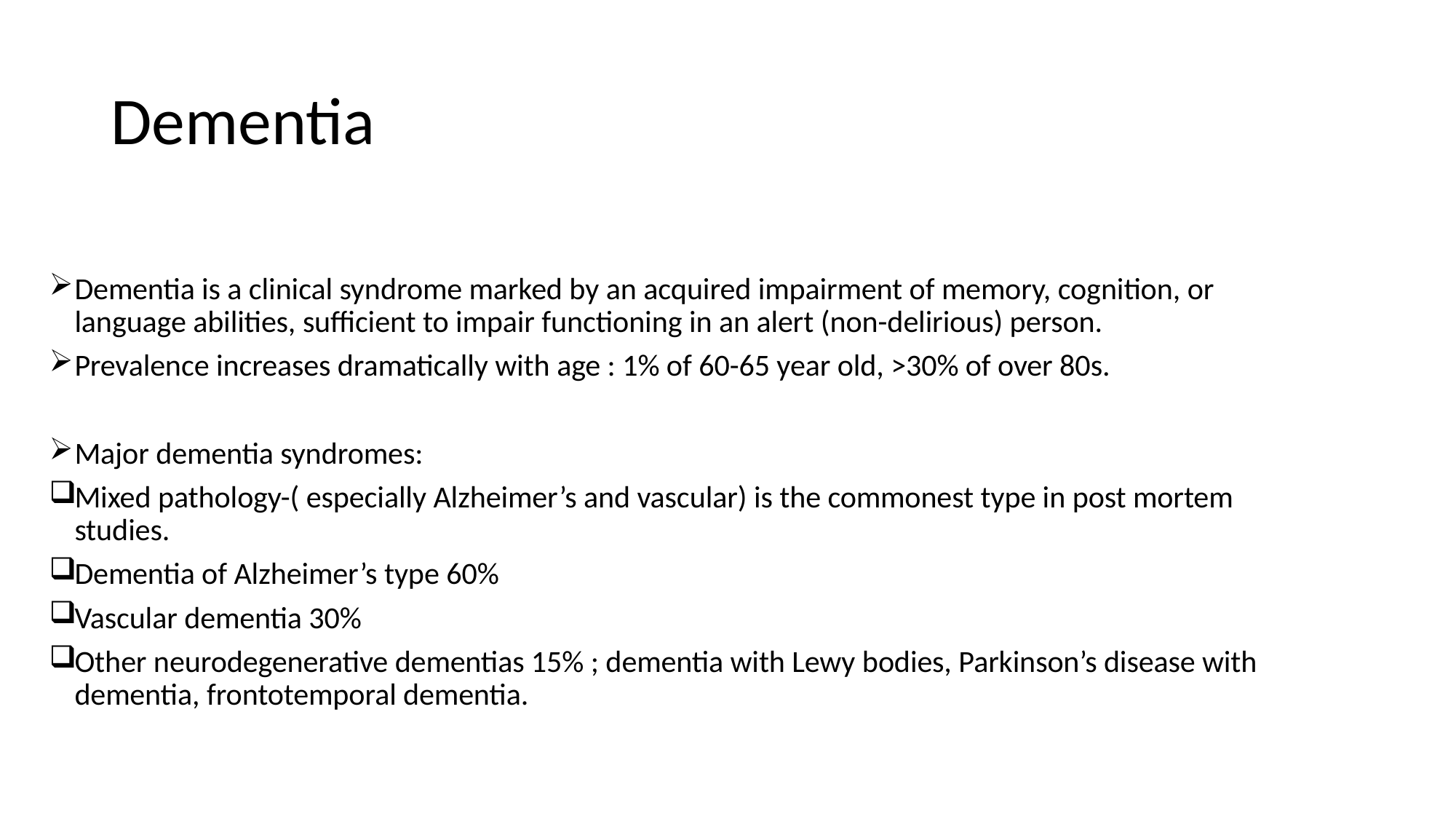

# Dementia

Dementia is a clinical syndrome marked by an acquired impairment of memory, cognition, or language abilities, sufficient to impair functioning in an alert (non-delirious) person.
Prevalence increases dramatically with age : 1% of 60-65 year old, >30% of over 80s.

Major dementia syndromes:
Mixed pathology-( especially Alzheimer’s and vascular) is the commonest type in post mortem studies.
Dementia of Alzheimer’s type 60%
Vascular dementia 30%
Other neurodegenerative dementias 15% ; dementia with Lewy bodies, Parkinson’s disease with dementia, frontotemporal dementia.